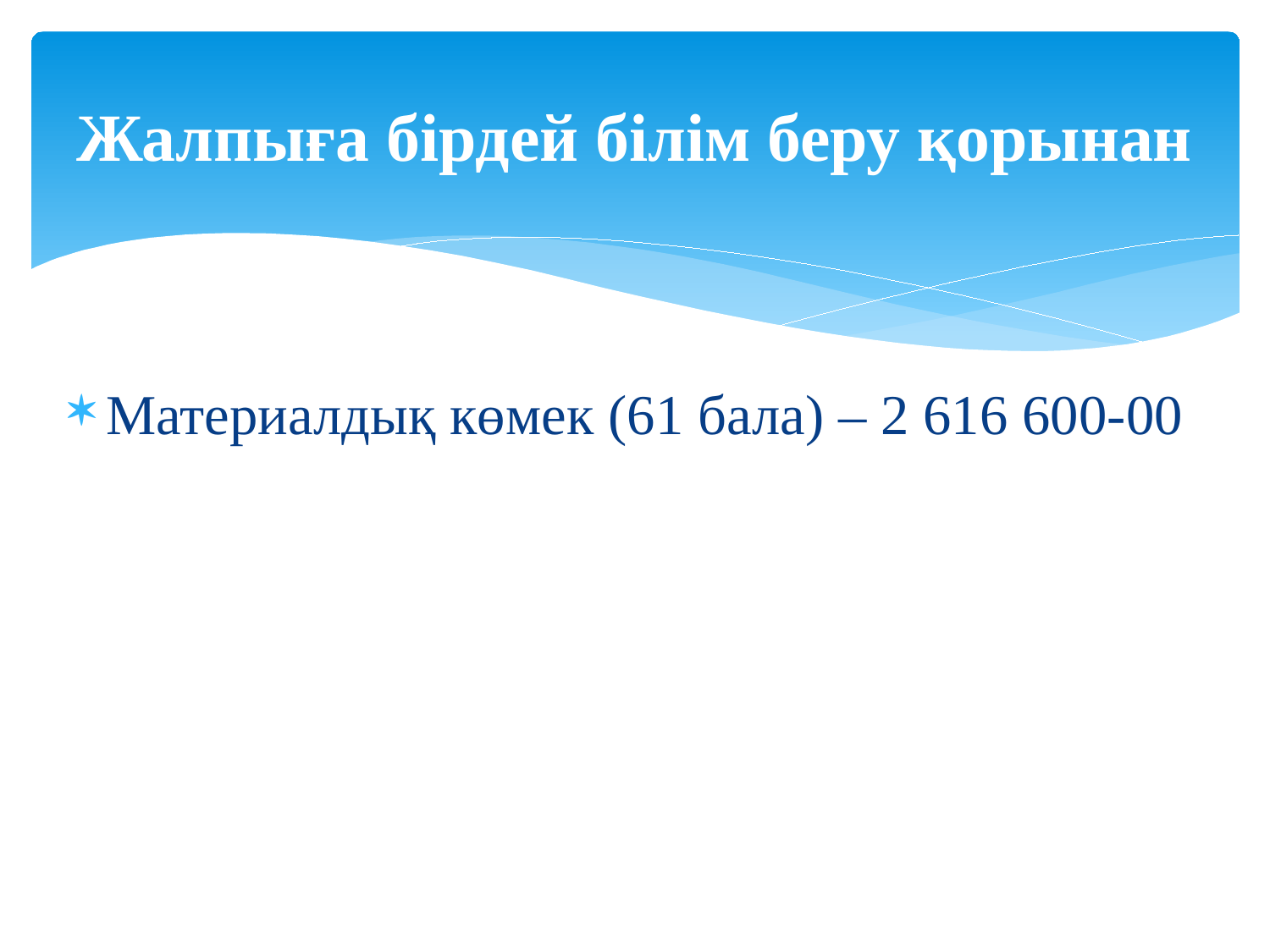

# Жалпыға бірдей білім беру қорынан
Материалдық көмек (61 бала) – 2 616 600-00